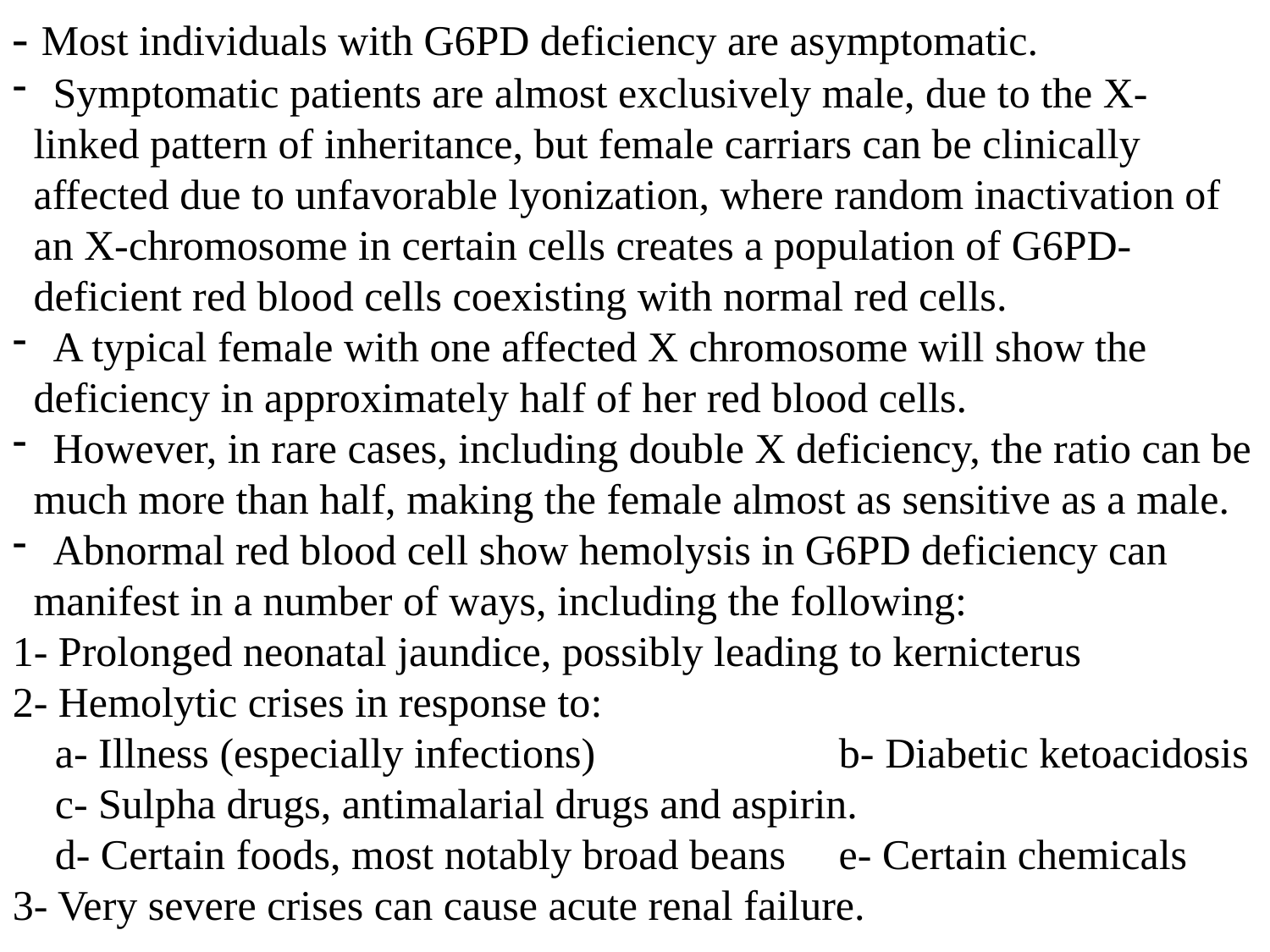

- Most individuals with G6PD deficiency are asymptomatic.
 Symptomatic patients are almost exclusively male, due to the X-
  linked pattern of inheritance, but female carriars can be clinically
  affected due to unfavorable lyonization, where random inactivation of
  an X-chromosome in certain cells creates a population of G6PD-
  deficient red blood cells coexisting with normal red cells.
 A typical female with one affected X chromosome will show the
  deficiency in approximately half of her red blood cells.
 However, in rare cases, including double X deficiency, the ratio can be
  much more than half, making the female almost as sensitive as a male.
 Abnormal red blood cell show hemolysis in G6PD deficiency can
  manifest in a number of ways, including the following:
1- Prolonged neonatal jaundice, possibly leading to kernicterus
2- Hemolytic crises in response to:
    a- Illness (especially infections)                       b- Diabetic ketoacidosis
    c- Sulpha drugs, antimalarial drugs and aspirin.
    d- Certain foods, most notably broad beans     e- Certain chemicals
3- Very severe crises can cause acute renal failure.